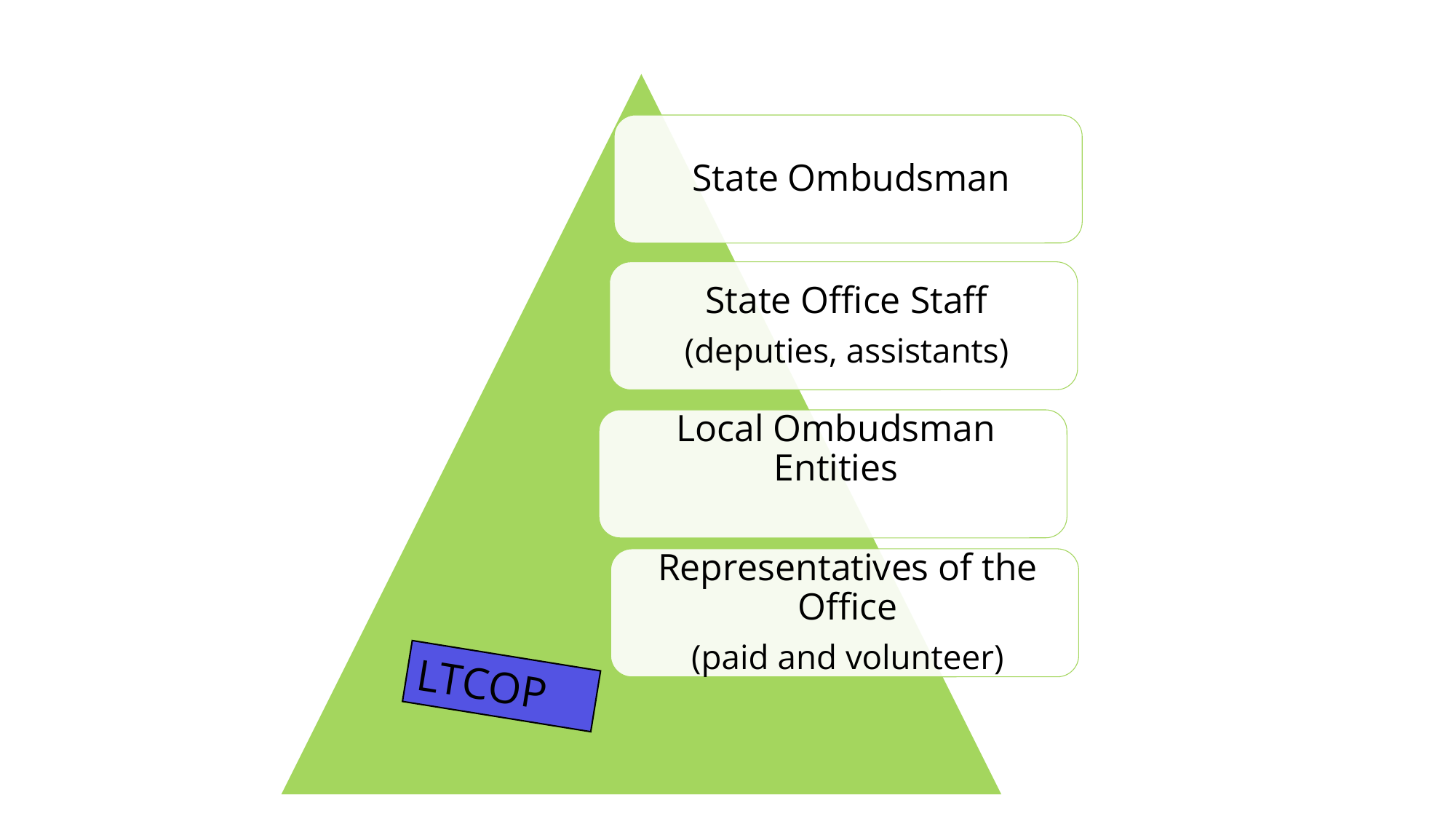

State Ombudsman
State Office Staff
(deputies, assistants)
Local Ombudsman Entities

Representatives of the Office
(paid and volunteer)
LTCOP